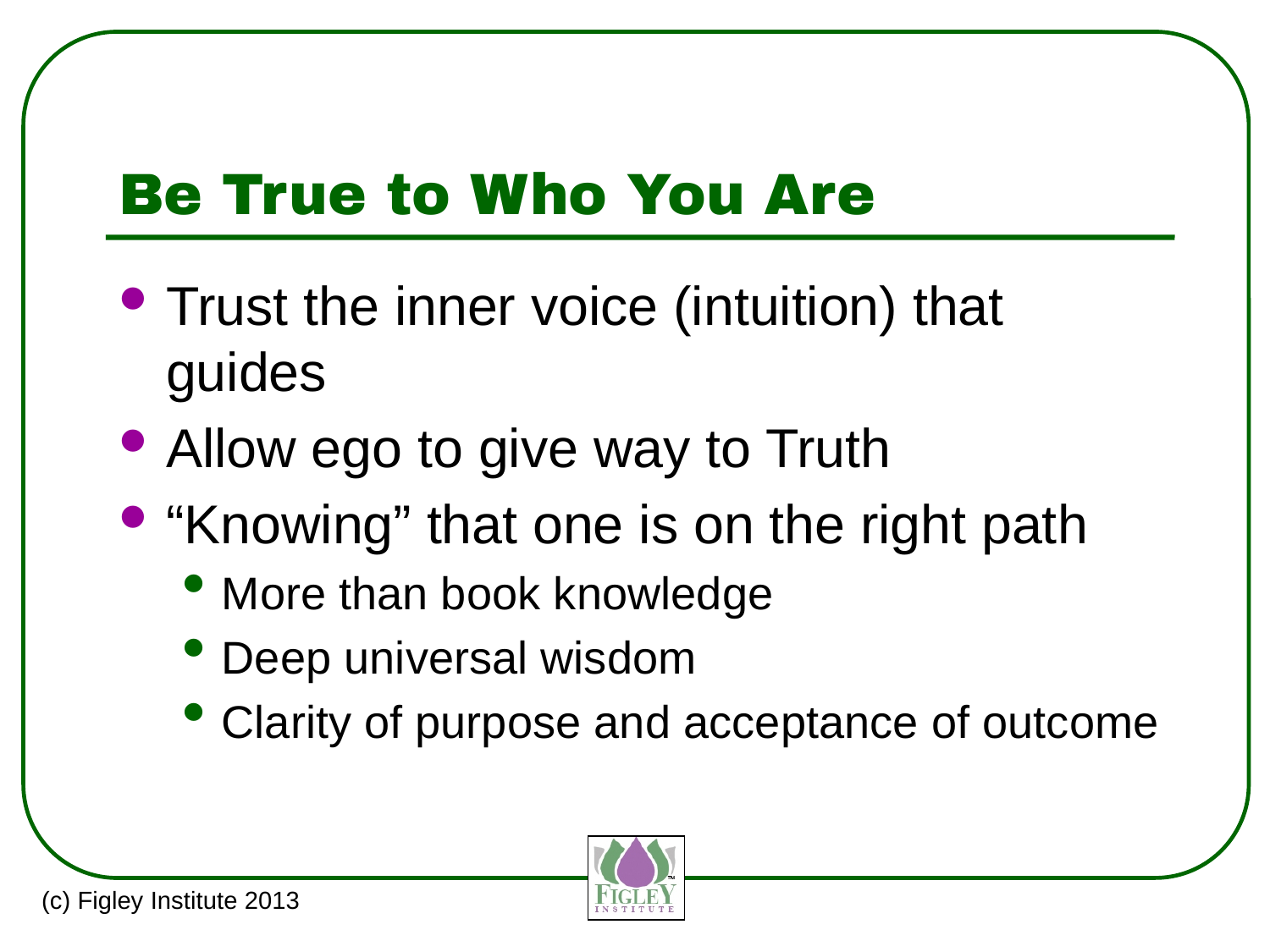

# Be True to Who You Are
Trust the inner voice (intuition) that guides
Allow ego to give way to Truth
“Knowing” that one is on the right path
More than book knowledge
Deep universal wisdom
Clarity of purpose and acceptance of outcome
(c) Figley Institute 2013